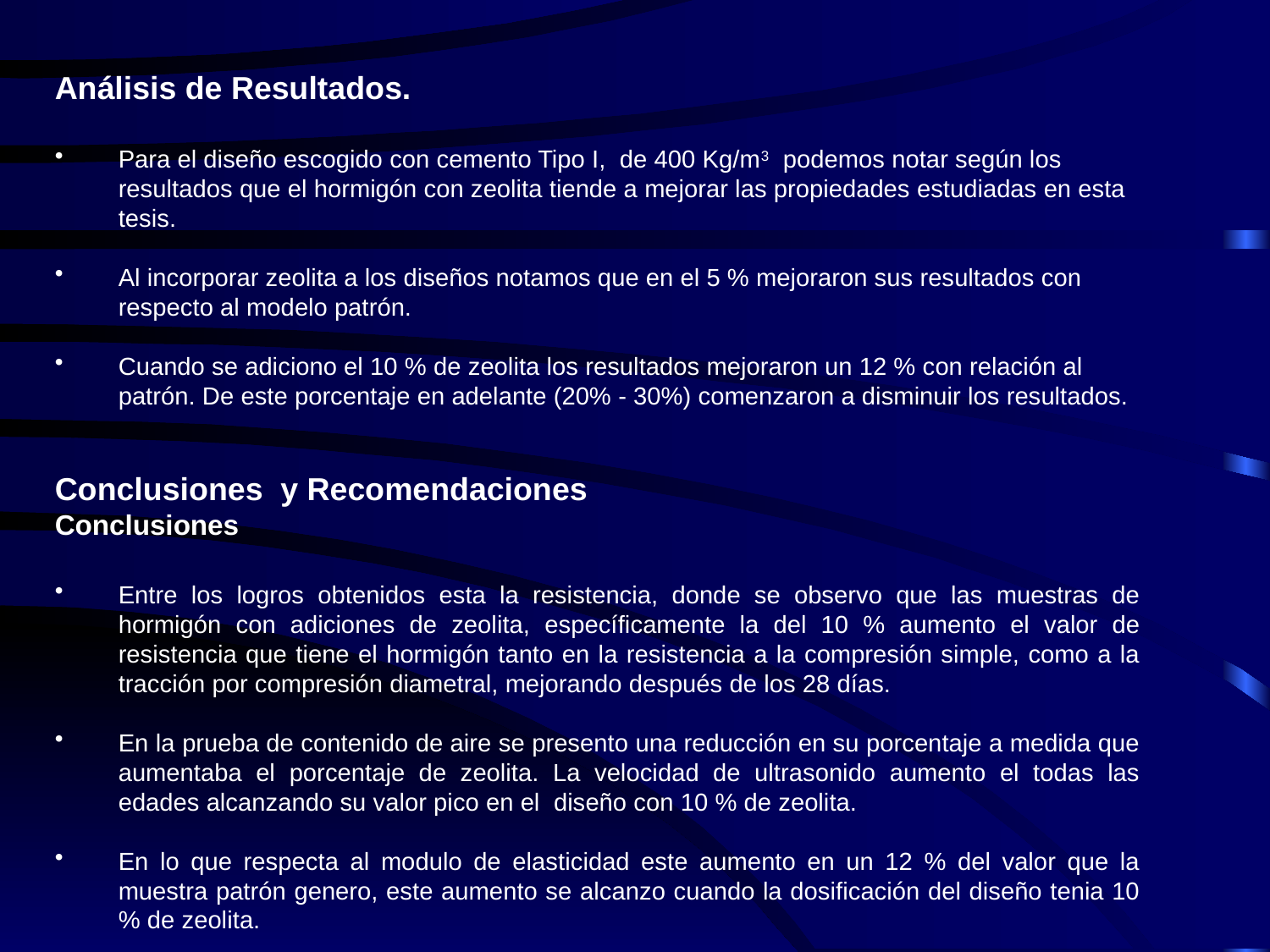

Análisis de Resultados.

Para el diseño escogido con cemento Tipo I,  de 400 Kg/m3  podemos notar según los resultados que el hormigón con zeolita tiende a mejorar las propiedades estudiadas en esta tesis.

Al incorporar zeolita a los diseños notamos que en el 5 % mejoraron sus resultados con respecto al modelo patrón.

Cuando se adiciono el 10 % de zeolita los resultados mejoraron un 12 % con relación al patrón. De este porcentaje en adelante (20% - 30%) comenzaron a disminuir los resultados.

Conclusiones  y Recomendaciones
Conclusiones

Entre los logros obtenidos esta la resistencia, donde se observo que las muestras de hormigón con adiciones de zeolita, específicamente la del 10 % aumento el valor de resistencia que tiene el hormigón tanto en la resistencia a la compresión simple, como a la tracción por compresión diametral, mejorando después de los 28 días.

En la prueba de contenido de aire se presento una reducción en su porcentaje a medida que aumentaba el porcentaje de zeolita. La velocidad de ultrasonido aumento el todas las edades alcanzando su valor pico en el  diseño con 10 % de zeolita.

En lo que respecta al modulo de elasticidad este aumento en un 12 % del valor que la muestra patrón genero, este aumento se alcanzo cuando la dosificación del diseño tenia 10 % de zeolita.